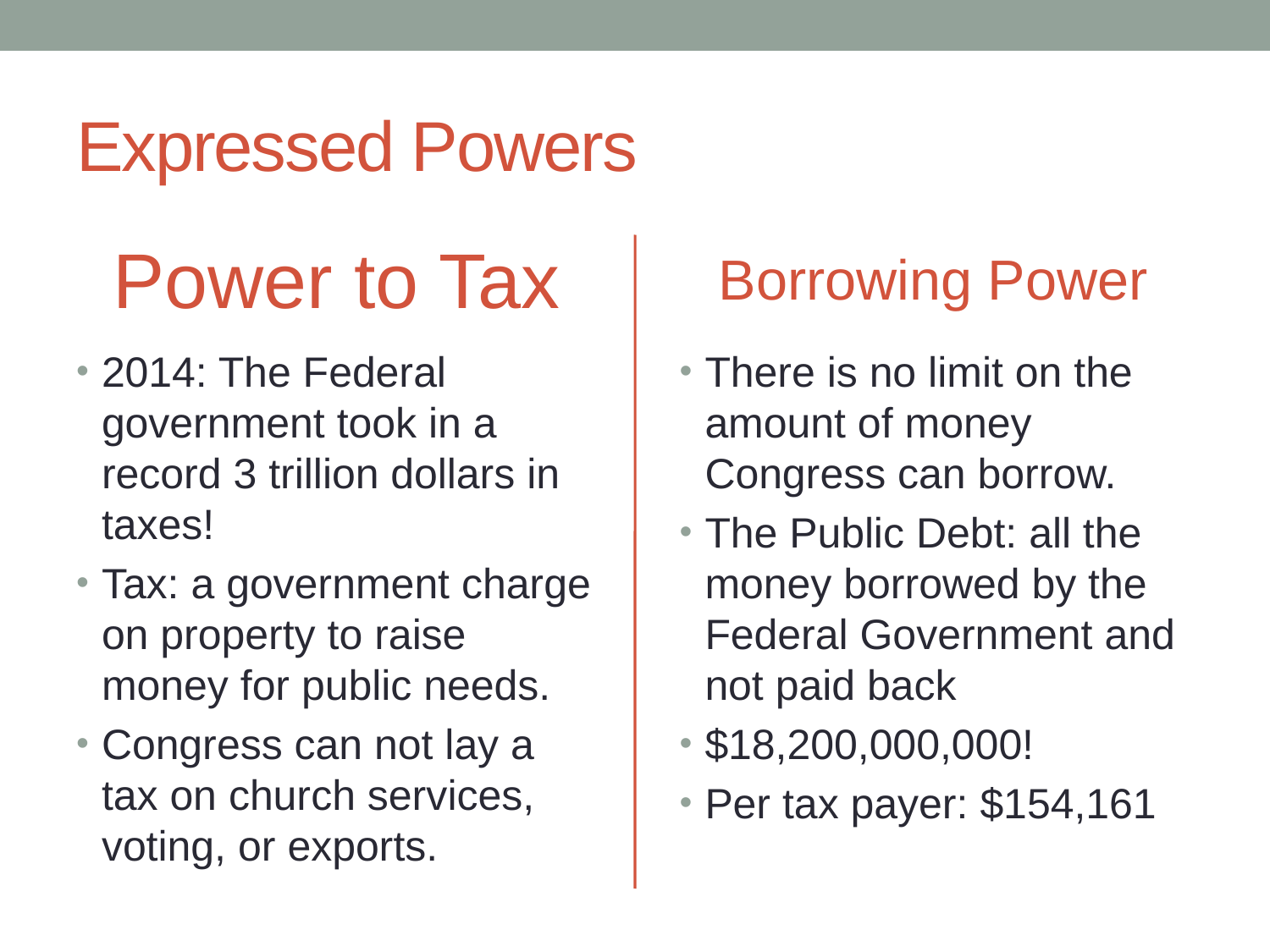

# Expressed Powers
Power to Tax
Borrowing Power
2014: The Federal government took in a record 3 trillion dollars in taxes!
Tax: a government charge on property to raise money for public needs.
Congress can not lay a tax on church services, voting, or exports.
There is no limit on the amount of money Congress can borrow.
The Public Debt: all the money borrowed by the Federal Government and not paid back
$18,200,000,000!
Per tax payer: $154,161